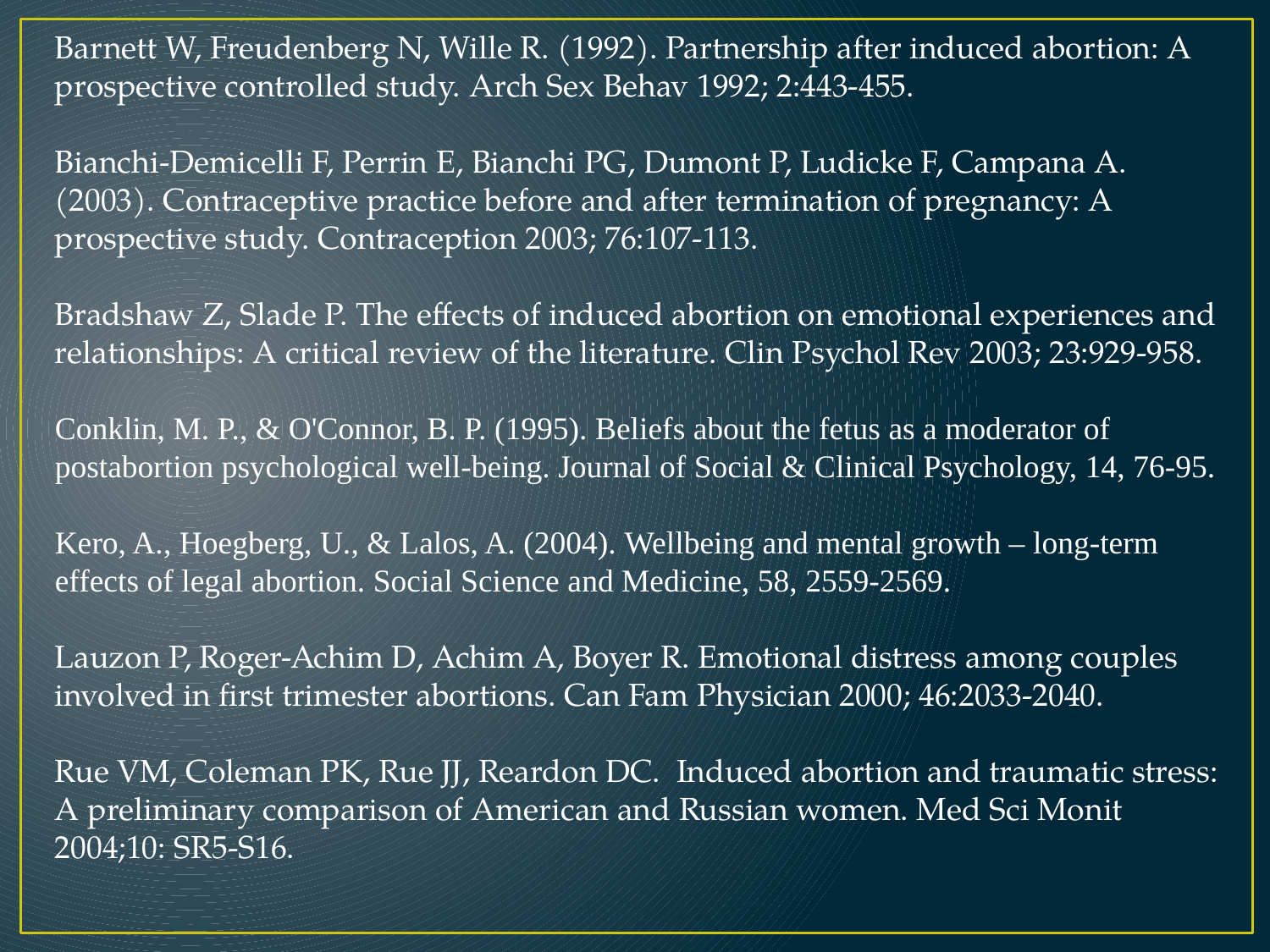

Barnett W, Freudenberg N, Wille R. (1992). Partnership after induced abortion: A prospective controlled study. Arch Sex Behav 1992; 2:443-455.

Bianchi-Demicelli F, Perrin E, Bianchi PG, Dumont P, Ludicke F, Campana A. (2003). Contraceptive practice before and after termination of pregnancy: A prospective study. Contraception 2003; 76:107-113.

Bradshaw Z, Slade P. The effects of induced abortion on emotional experiences and relationships: A critical review of the literature. Clin Psychol Rev 2003; 23:929-958.

Conklin, M. P., & O'Connor, B. P. (1995). Beliefs about the fetus as a moderator of postabortion psychological well-being. Journal of Social & Clinical Psychology, 14, 76-95.

Kero, A., Hoegberg, U., & Lalos, A. (2004). Wellbeing and mental growth – long-term effects of legal abortion. Social Science and Medicine, 58, 2559-2569.

Lauzon P, Roger-Achim D, Achim A, Boyer R. Emotional distress among couples involved in first trimester abortions. Can Fam Physician 2000; 46:2033-2040.

Rue VM, Coleman PK, Rue JJ, Reardon DC.  Induced abortion and traumatic stress: A preliminary comparison of American and Russian women. Med Sci Monit 2004;10: SR5-S16.